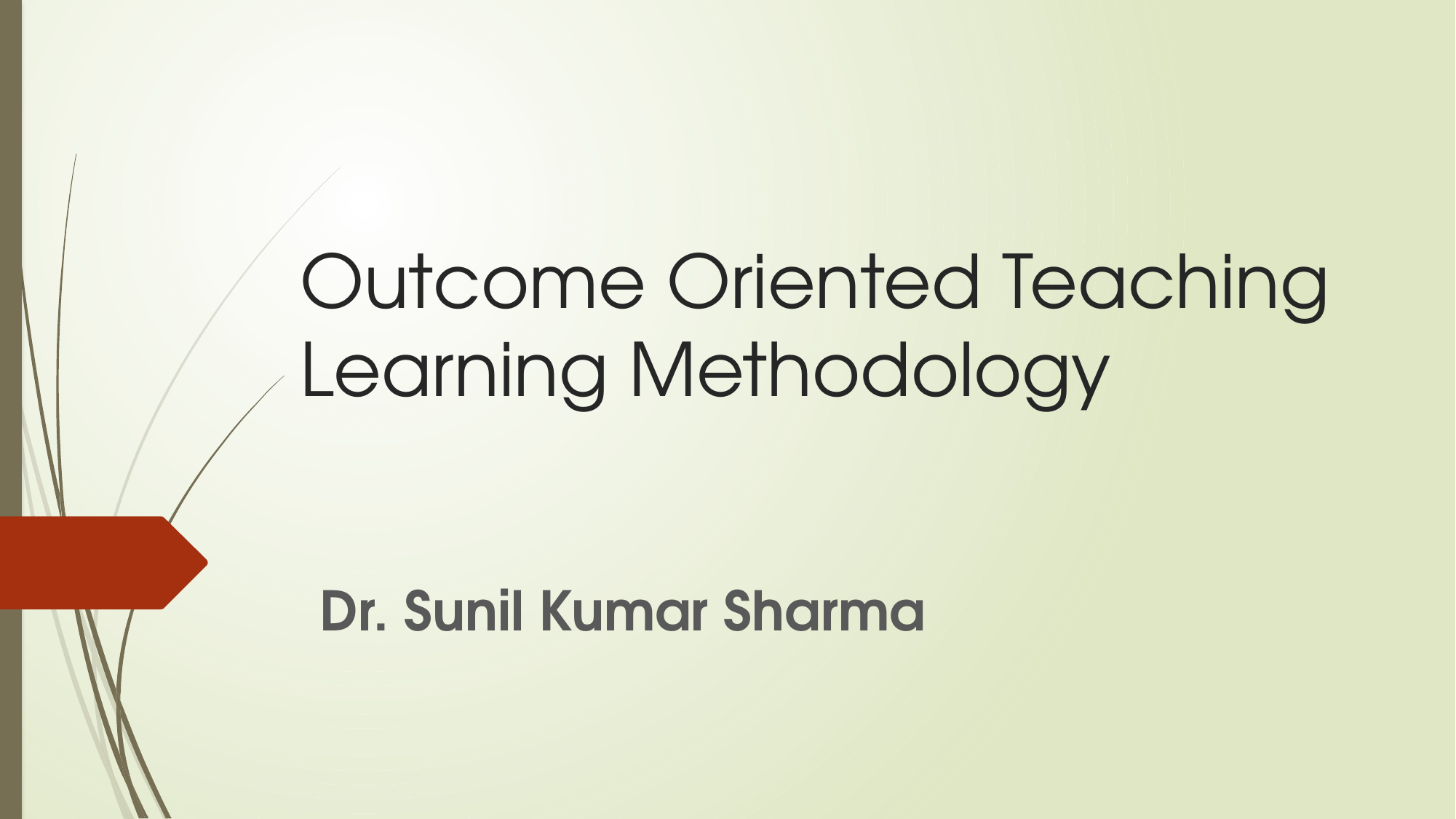

# Outcome Oriented Teaching Learning Methodology
Dr. Sunil Kumar Sharma